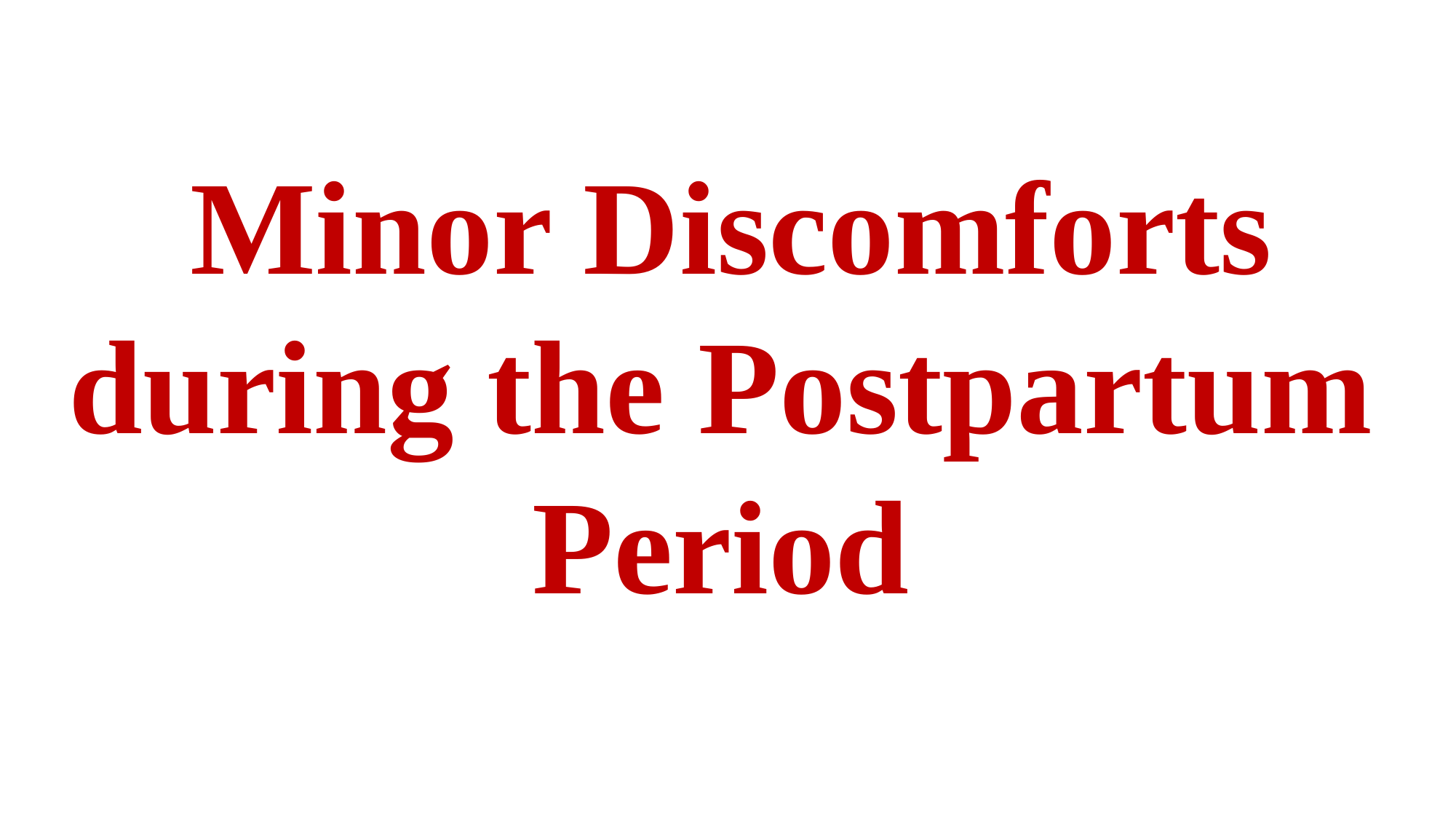

# Minor Discomforts during the Postpartum Period